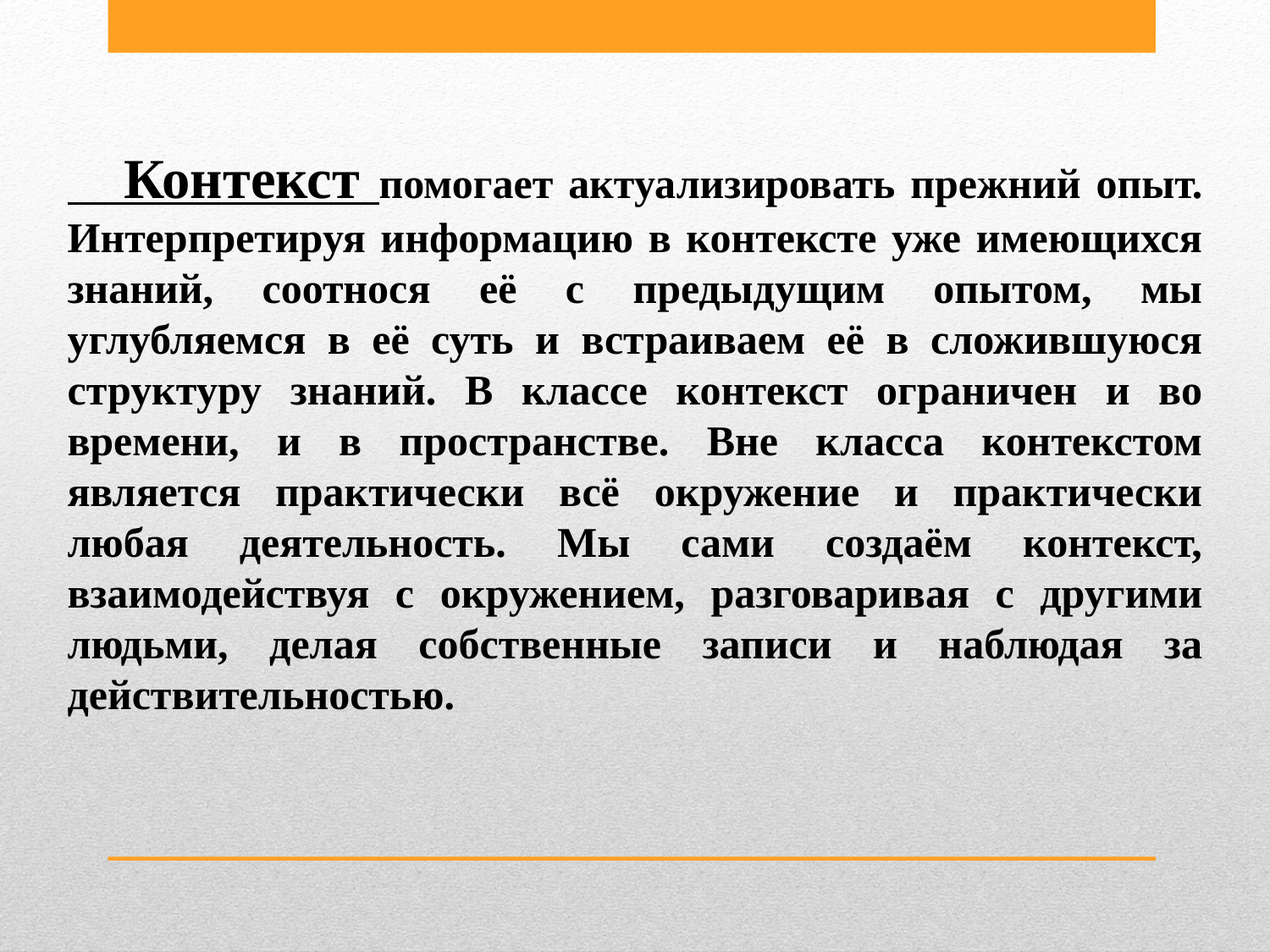

Контекст помогает актуализировать прежний опыт. Интерпретируя информацию в контексте уже имеющихся знаний, соотнося её с предыдущим опытом, мы углубляемся в её суть и встраиваем её в сложившуюся структуру знаний. В классе контекст ограничен и во времени, и в пространстве. Вне класса контекстом является практически всё окружение и практически любая деятельность. Мы сами создаём контекст, взаимодействуя с окружением, разговаривая с другими людьми, делая собственные записи и наблюдая за действительностью.